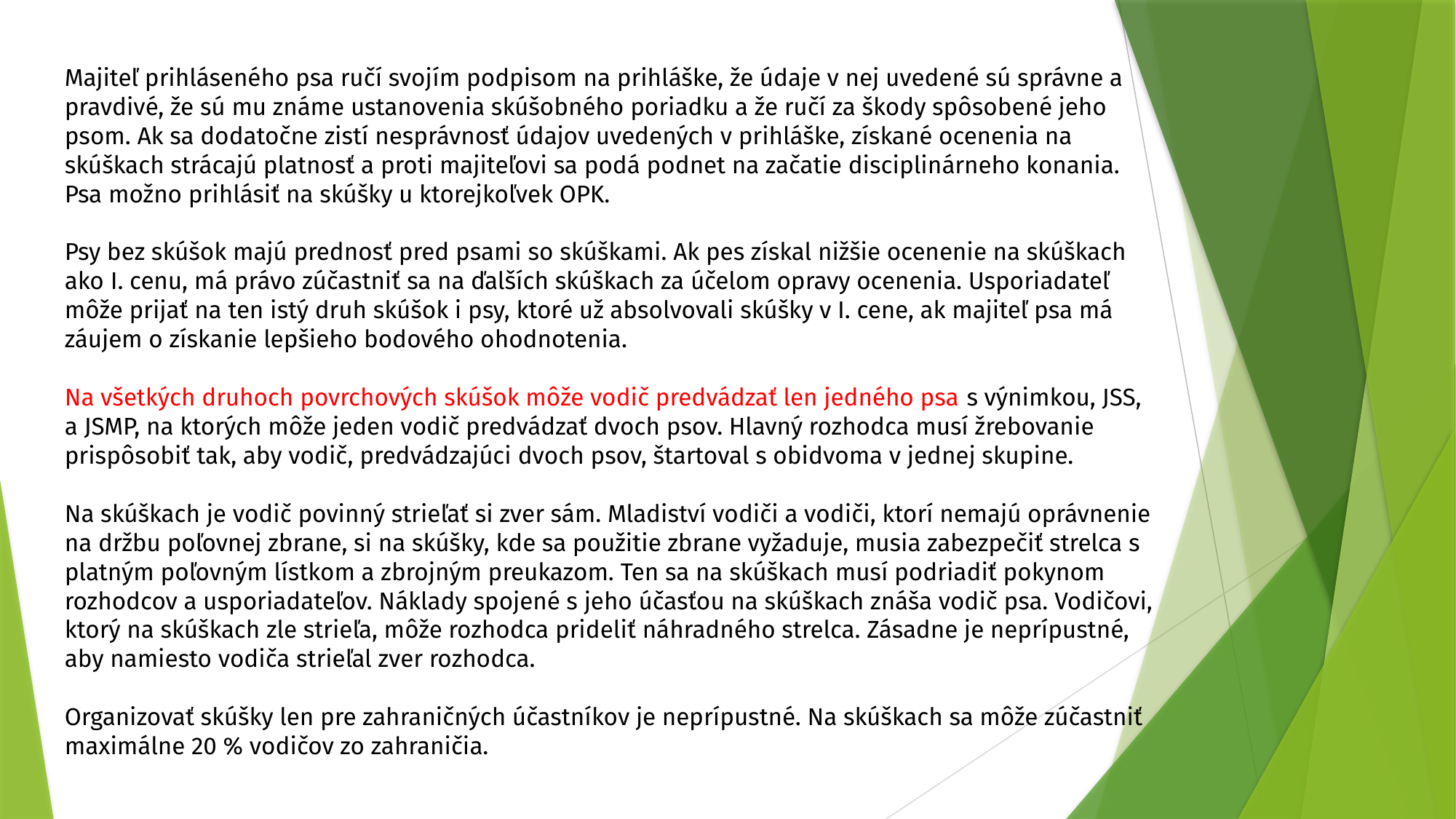

Majiteľ prihláseného psa ručí svojím podpisom na prihláške, že údaje v nej uvedené sú správne a pravdivé, že sú mu známe ustanovenia skúšobného poriadku a že ručí za škody spôsobené jeho psom. Ak sa dodatočne zistí nesprávnosť údajov uvedených v prihláške, získané ocenenia na skúškach strácajú platnosť a proti majiteľovi sa podá podnet na začatie disciplinárneho konania. Psa možno prihlásiť na skúšky u ktorejkoľvek OPK.

Psy bez skúšok majú prednosť pred psami so skúškami. Ak pes získal nižšie ocenenie na skúškach ako I. cenu, má právo zúčastniť sa na ďalších skúškach za účelom opravy ocenenia. Usporiadateľ môže prijať na ten istý druh skúšok i psy, ktoré už absolvovali skúšky v I. cene, ak majiteľ psa má záujem o získanie lepšieho bodového ohodnotenia.

Na všetkých druhoch povrchových skúšok môže vodič predvádzať len jedného psa s výnimkou, JSS, a JSMP, na ktorých môže jeden vodič predvádzať dvoch psov. Hlavný rozhodca musí žrebovanie prispôsobiť tak, aby vodič, predvádzajúci dvoch psov, štartoval s obidvoma v jednej skupine.

Na skúškach je vodič povinný strieľať si zver sám. Mladiství vodiči a vodiči, ktorí nemajú oprávnenie na držbu poľovnej zbrane, si na skúšky, kde sa použitie zbrane vyžaduje, musia zabezpečiť strelca s platným poľovným lístkom a zbrojným preukazom. Ten sa na skúškach musí podriadiť pokynom rozhodcov a usporiadateľov. Náklady spojené s jeho účasťou na skúškach znáša vodič psa. Vodičovi, ktorý na skúškach zle strieľa, môže rozhodca prideliť náhradného strelca. Zásadne je neprípustné, aby namiesto vodiča strieľal zver rozhodca.

Organizovať skúšky len pre zahraničných účastníkov je neprípustné. Na skúškach sa môže zúčastniť maximálne 20 % vodičov zo zahraničia.